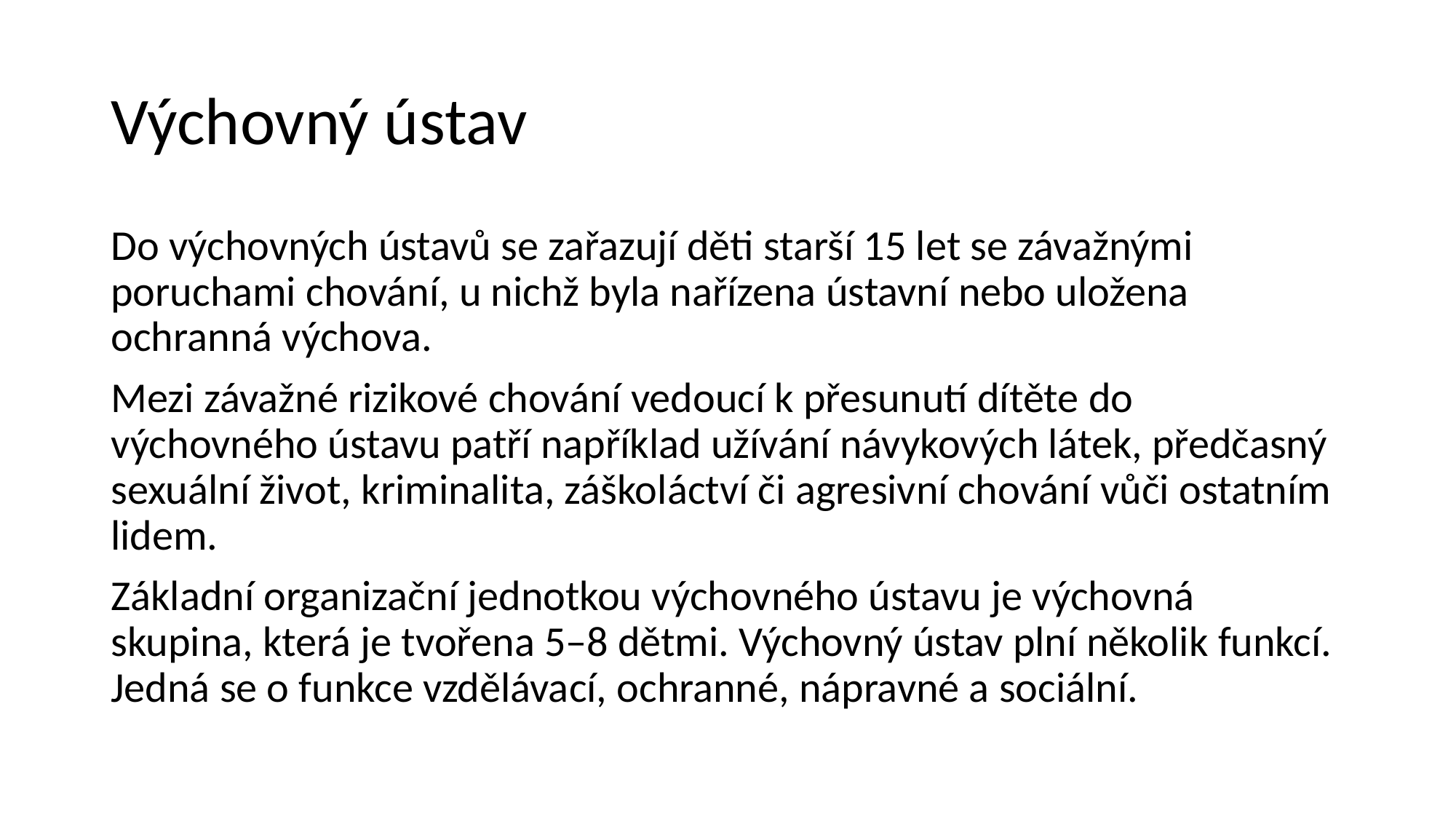

# Výchovný ústav
Do výchovných ústavů se zařazují děti starší 15 let se závažnými poruchami chování, u nichž byla nařízena ústavní nebo uložena ochranná výchova.
Mezi závažné rizikové chování vedoucí k přesunutí dítěte do výchovného ústavu patří například užívání návykových látek, předčasný sexuální život, kriminalita, záškoláctví či agresivní chování vůči ostatním lidem.
Základní organizační jednotkou výchovného ústavu je výchovná skupina, která je tvořena 5–8 dětmi. Výchovný ústav plní několik funkcí. Jedná se o funkce vzdělávací, ochranné, nápravné a sociální.